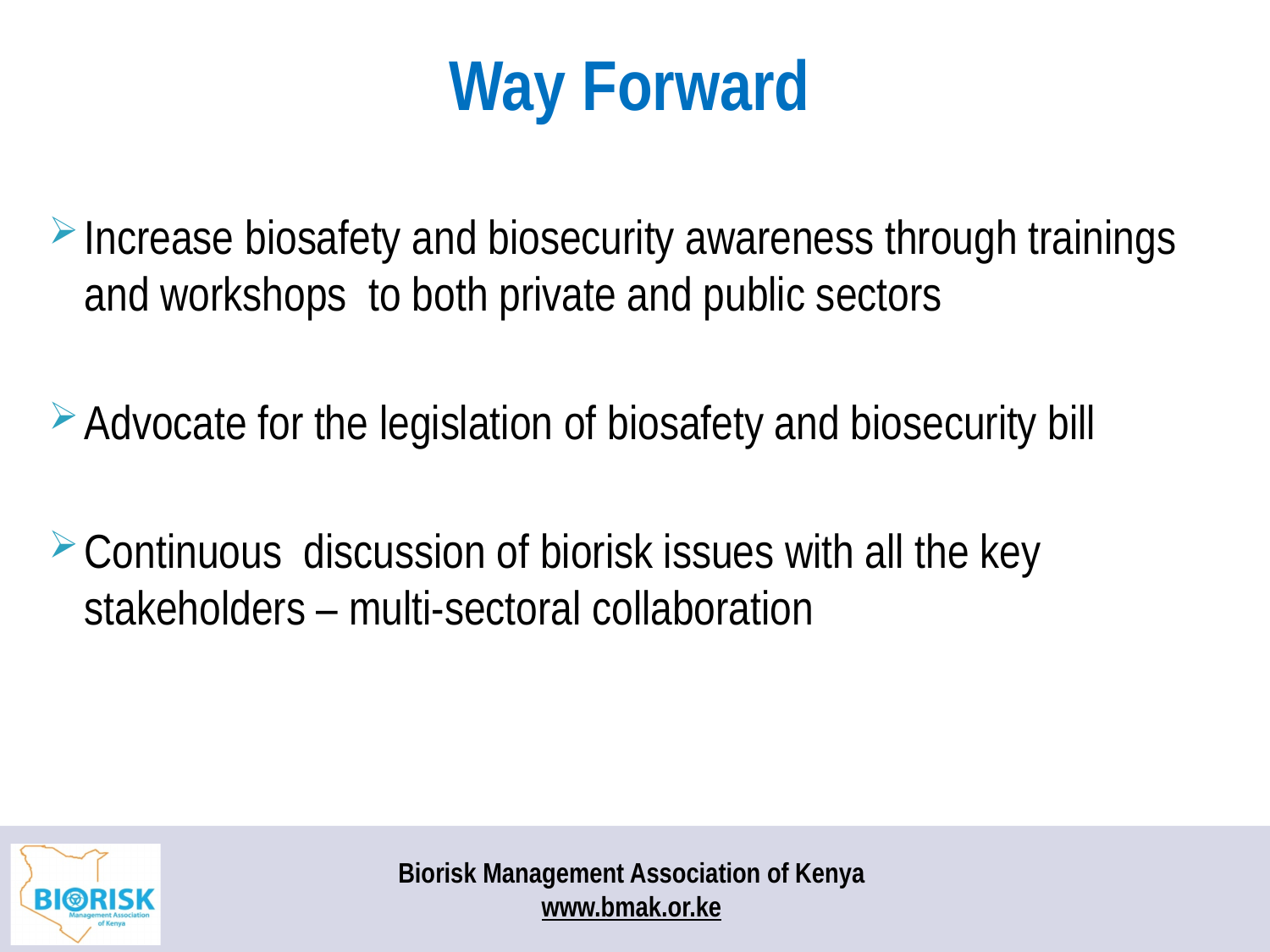

# Way Forward

Increase biosafety and biosecurity awareness through trainings and workshops  to both private and public sectors

Advocate for the legislation of biosafety and biosecurity bill

Continuous  discussion of biorisk issues with all the key stakeholders – multi-sectoral collaboration